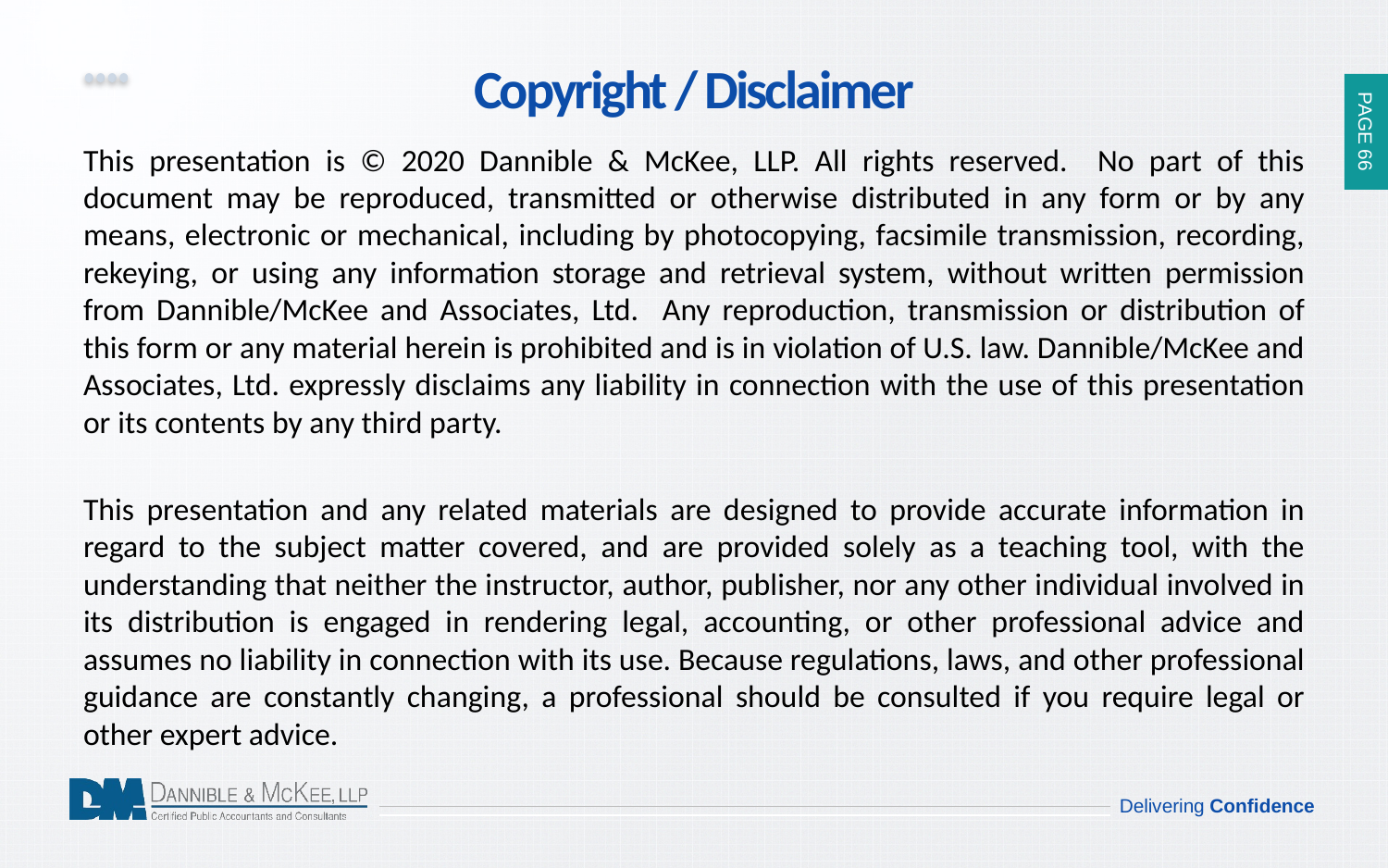

# Copyright / Disclaimer
This presentation is © 2020 Dannible & McKee, LLP. All rights reserved.  No part of this document may be reproduced, transmitted or otherwise distributed in any form or by any means, electronic or mechanical, including by photocopying, facsimile transmission, recording, rekeying, or using any information storage and retrieval system, without written permission from Dannible/McKee and Associates, Ltd.  Any reproduction, transmission or distribution of this form or any material herein is prohibited and is in violation of U.S. law. Dannible/McKee and Associates, Ltd. expressly disclaims any liability in connection with the use of this presentation or its contents by any third party.

This presentation and any related materials are designed to provide accurate information in regard to the subject matter covered, and are provided solely as a teaching tool, with the understanding that neither the instructor, author, publisher, nor any other individual involved in its distribution is engaged in rendering legal, accounting, or other professional advice and assumes no liability in connection with its use. Because regulations, laws, and other professional guidance are constantly changing, a professional should be consulted if you require legal or other expert advice.